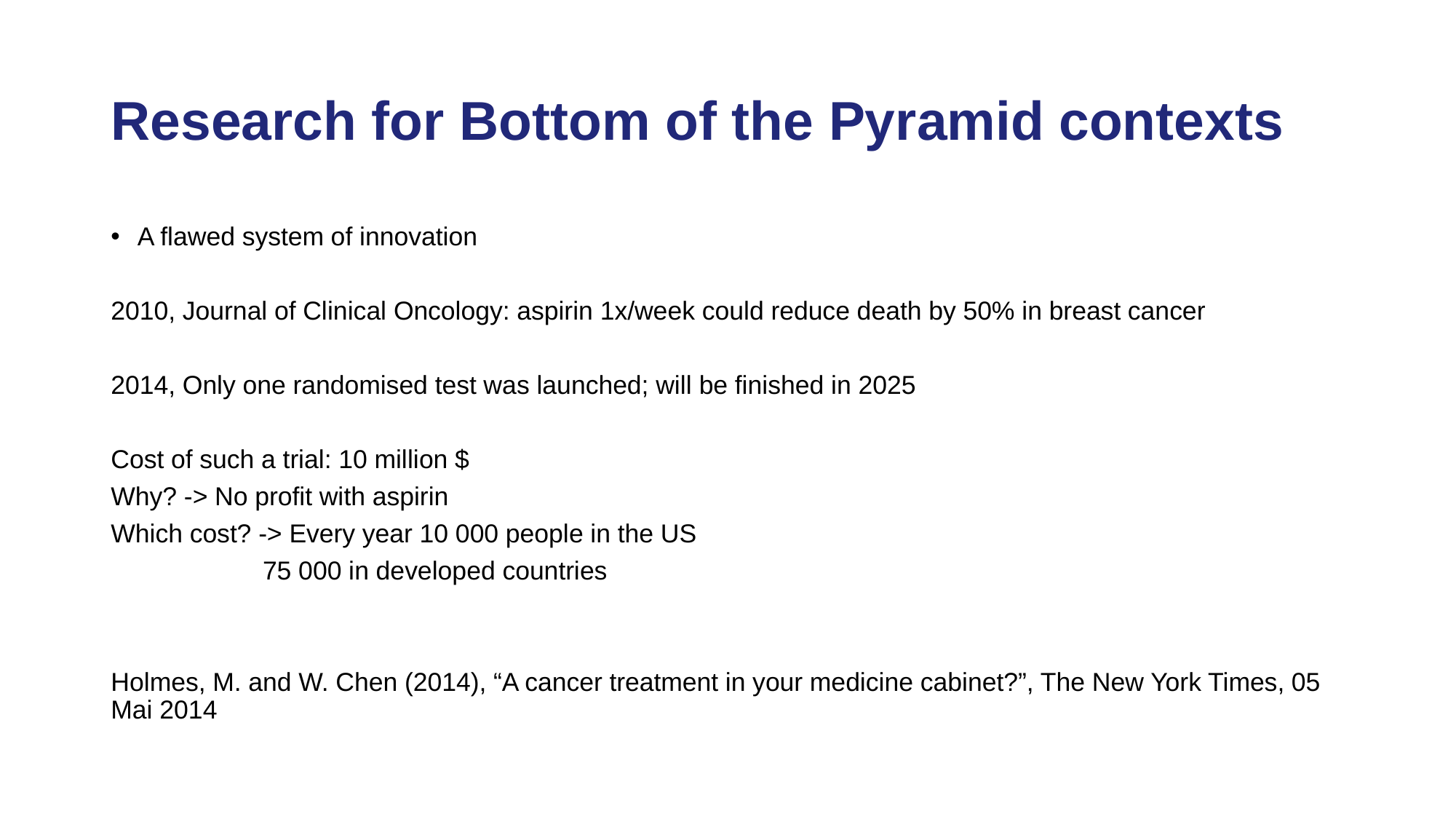

# Research for Bottom of the Pyramid contexts
A flawed system of innovation

2010, Journal of Clinical Oncology: aspirin 1x/week could reduce death by 50% in breast cancer

2014, Only one randomised test was launched; will be finished in 2025

Cost of such a trial: 10 million $
Why? -> No profit with aspirin
Which cost? -> Every year 10 000 people in the US
		            75 000 in developed countries

Holmes, M. and W. Chen (2014), “A cancer treatment in your medicine cabinet?”, The New York Times, 05 Mai 2014